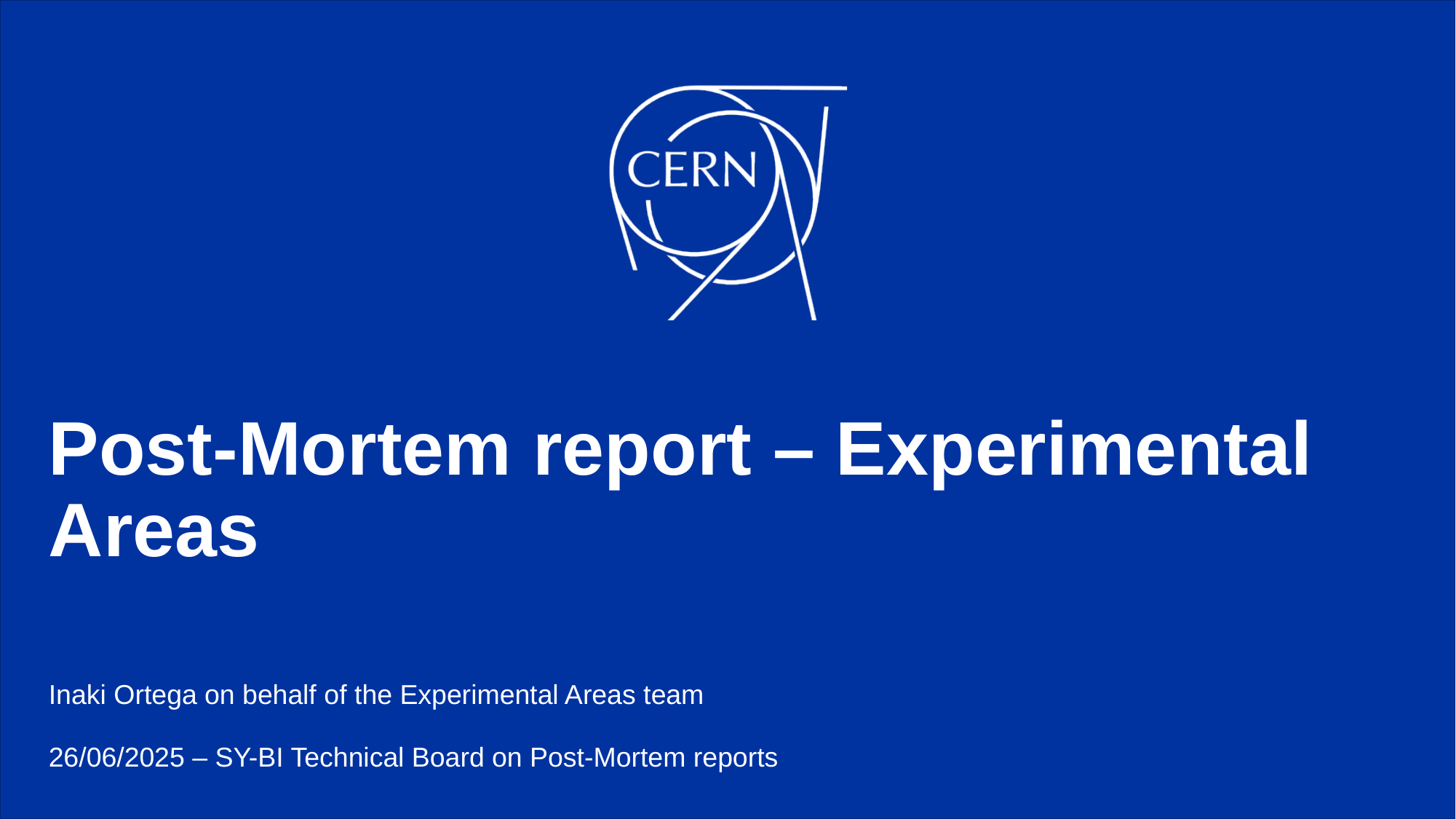

# Post-Mortem report – Experimental Areas
Inaki Ortega on behalf of the Experimental Areas team
26/06/2025 – SY-BI Technical Board on Post-Mortem reports